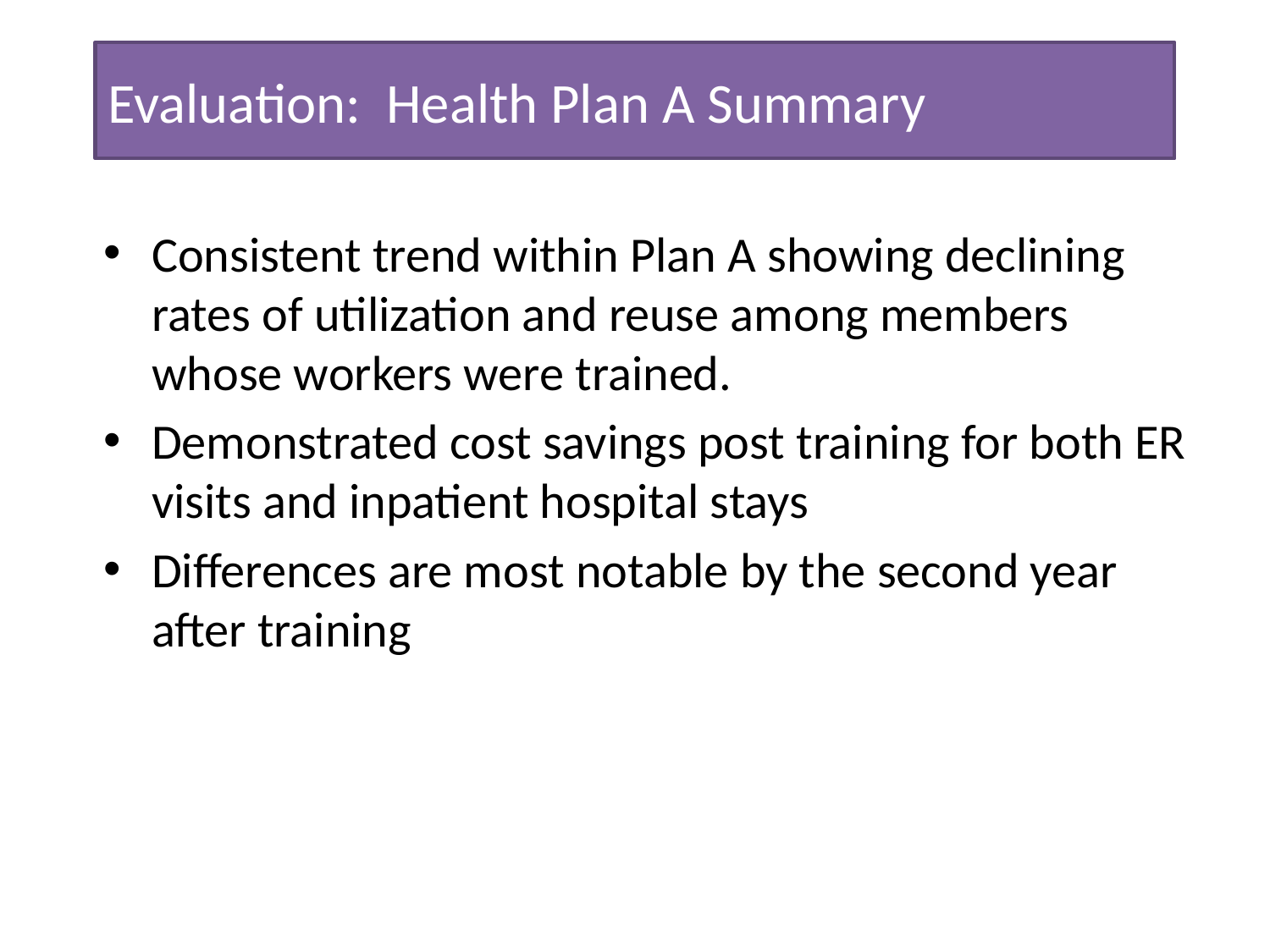

Evaluation:  Health Plan A Summary
# Health Plan A: Summary
Consistent trend within Plan A showing declining rates of utilization and reuse among members whose workers were trained.
Demonstrated cost savings post training for both ER visits and inpatient hospital stays
Differences are most notable by the second year after training

8